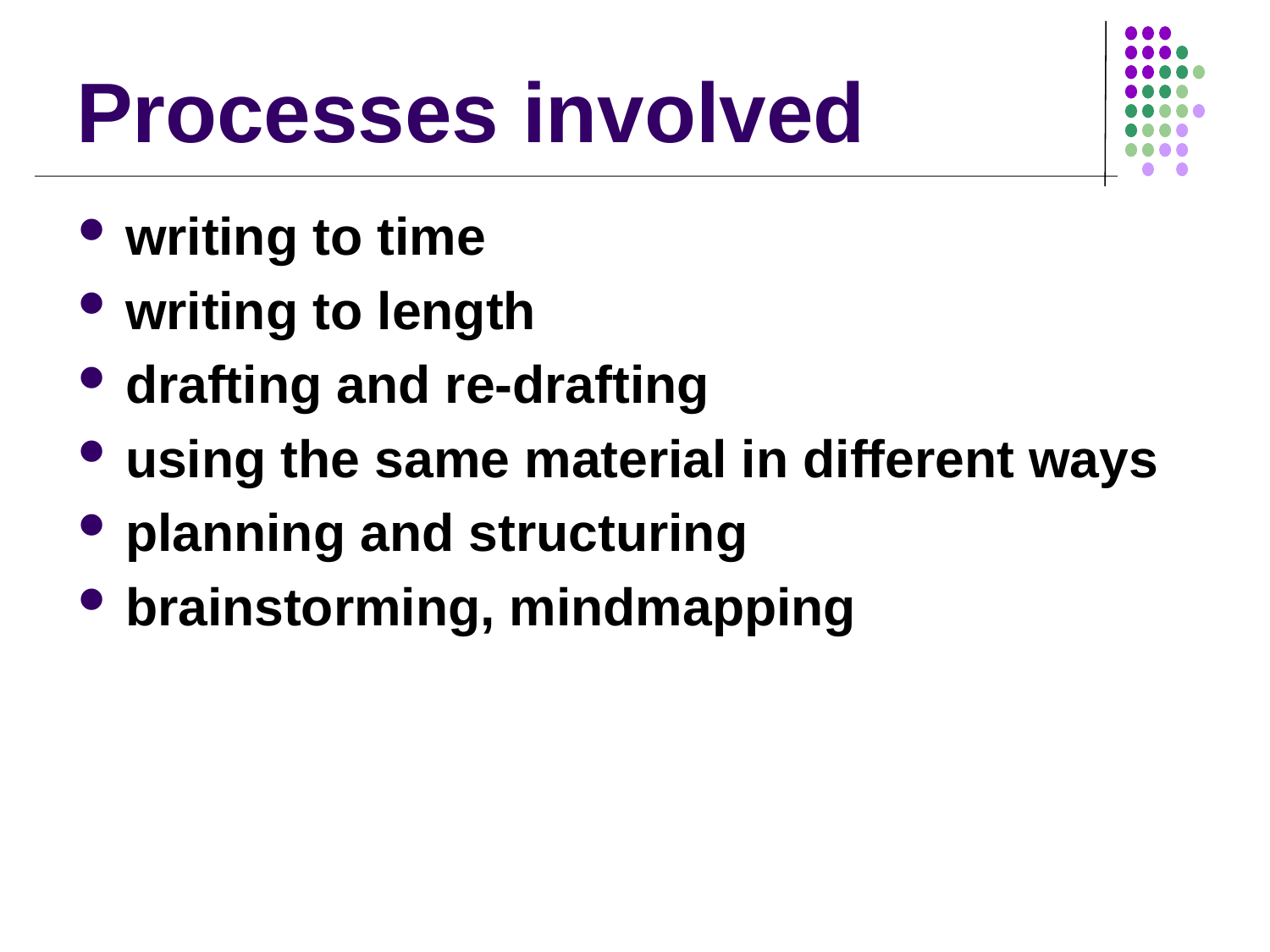

# Processes involved
writing to time
writing to length
drafting and re-drafting
using the same material in different ways
planning and structuring
brainstorming, mindmapping